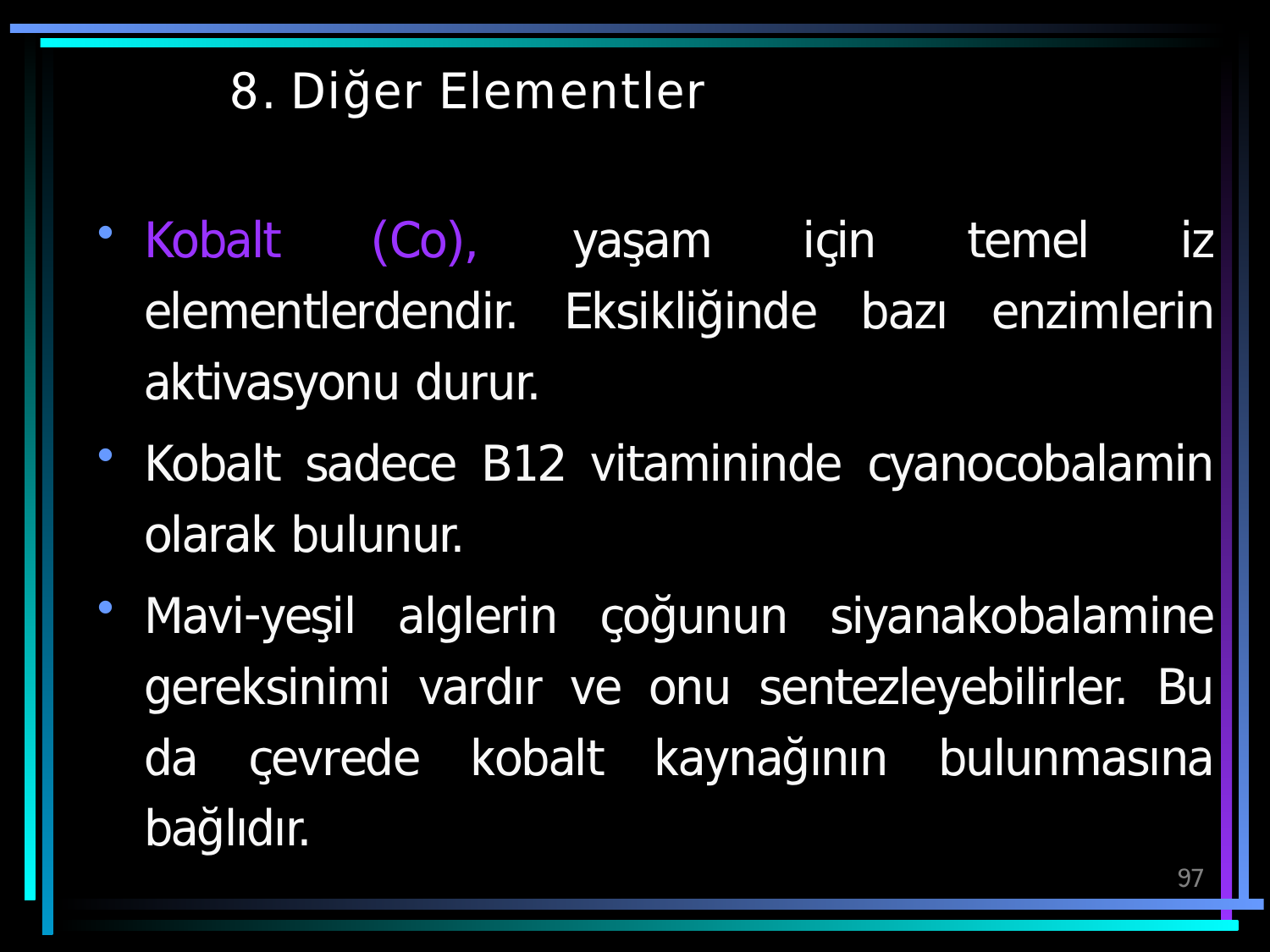

# 8. Diğer Elementler
Kobalt (Co), yaşam için temel iz elementlerdendir. Eksikliğinde bazı enzimlerin aktivasyonu durur.
Kobalt sadece B12 vitamininde cyanocobalamin olarak bulunur.
Mavi-yeşil alglerin çoğunun siyanakobalamine gereksinimi vardır ve onu sentezleyebilirler. Bu da çevrede kobalt kaynağının bulunmasına bağlıdır.
97